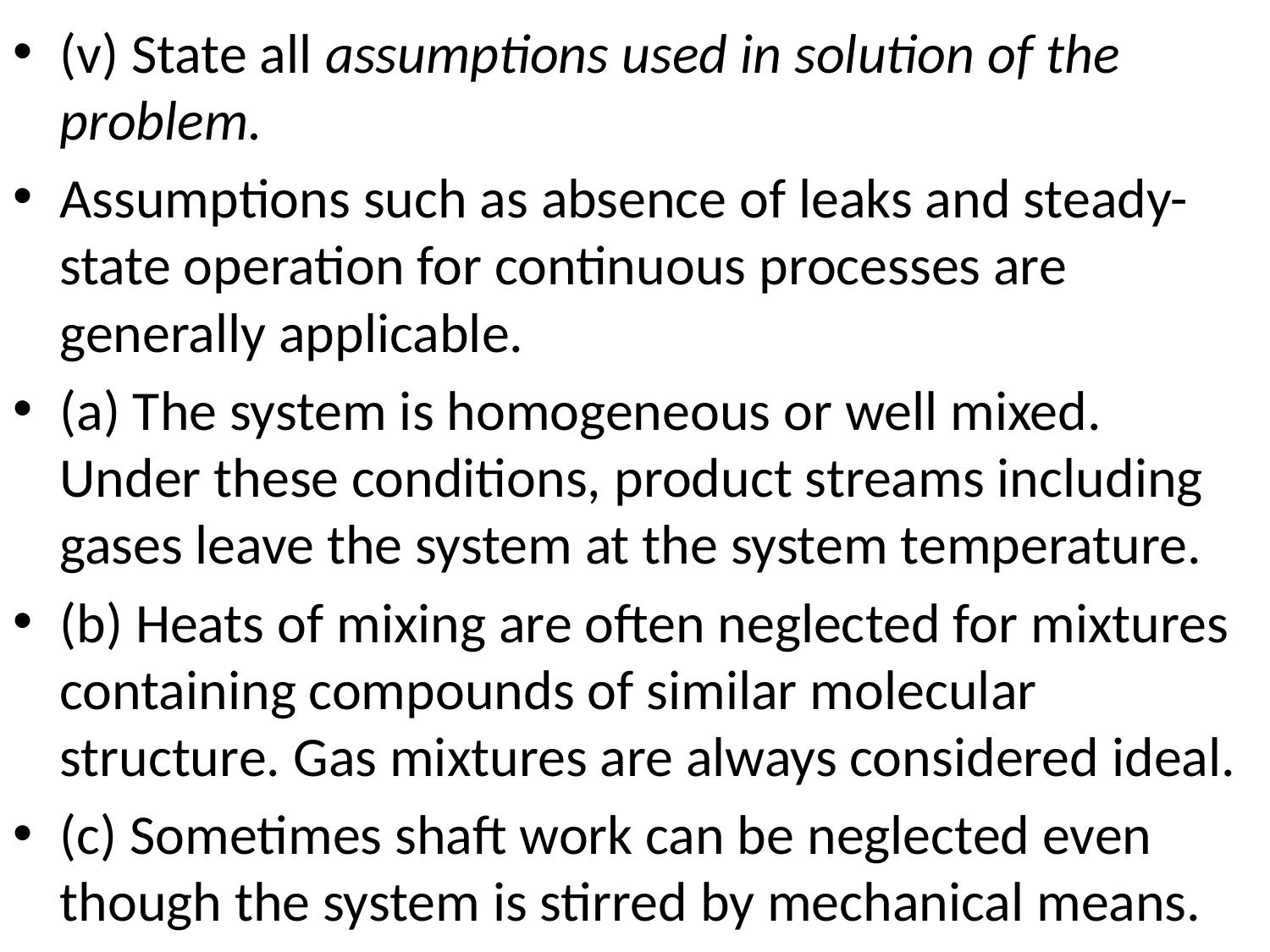

(v) State all assumptions used in solution of the problem.
Assumptions such as absence of leaks and steady-state operation for continuous processes are generally applicable.
(a) The system is homogeneous or well mixed. Under these conditions, product streams including gases leave the system at the system temperature.
(b) Heats of mixing are often neglected for mixtures containing compounds of similar molecular structure. Gas mixtures are always considered ideal.
(c) Sometimes shaft work can be neglected even though the system is stirred by mechanical means.